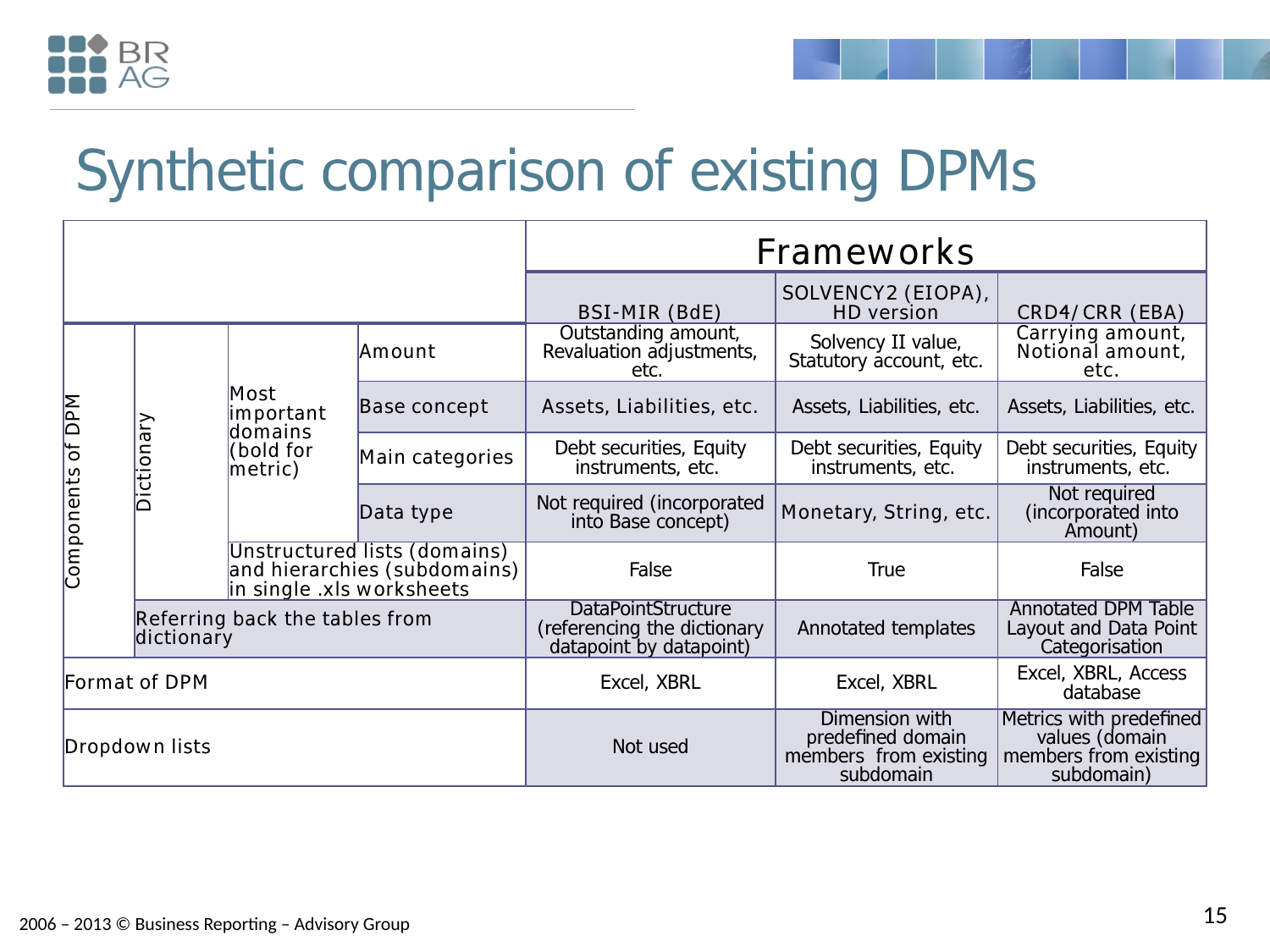

# Synthetic comparison of existing DPMs
|  |  |  |  | Frameworks |  |  |
| --- | --- | --- | --- | --- | --- | --- |
|  |  |  |  | BSI-MIR (BdE) | SOLVENCY2 (EIOPA), HD version | CRD4/CRR (EBA) |
| Components of DPM | Dictionary | Most important domains (bold for metric) | Amount | Outstanding amount, Revaluation adjustments, etc. | Solvency II value, Statutory account, etc. | Carrying amount, Notional amount, etc. |
|  |  |  | Base concept | Assets, Liabilities, etc. | Assets, Liabilities, etc. | Assets, Liabilities, etc. |
|  |  |  | Main categories | Debt securities, Equity instruments, etc. | Debt securities, Equity instruments, etc. | Debt securities, Equity instruments, etc. |
|  |  |  | Data type | Not required (incorporated into Base concept) | Monetary, String, etc. | Not required (incorporated into Amount) |
|  |  | Unstructured lists (domains) and hierarchies (subdomains) in single .xls worksheets |  | False | True | False |
|  | Referring back the tables from dictionary |  |  | DataPointStructure (referencing the dictionary datapoint by datapoint) | Annotated templates | Annotated DPM Table Layout and Data Point Categorisation |
| Format of DPM |  |  |  | Excel, XBRL | Excel, XBRL | Excel, XBRL, Access database |
| Dropdown lists |  |  |  | Not used | Dimension with predefined domain members from existing subdomain | Metrics with predefined values (domain members from existing subdomain) |
15